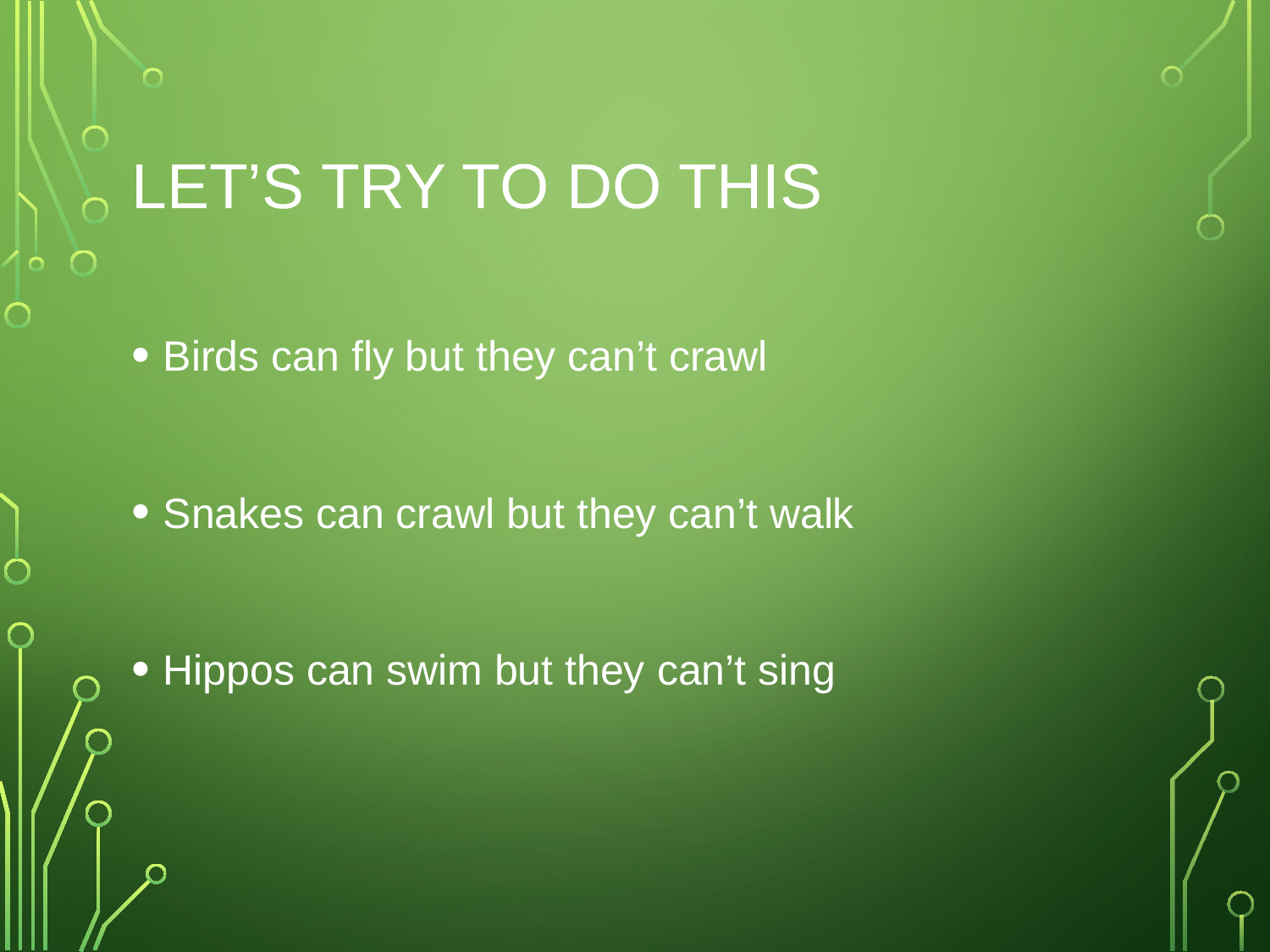

# LET’S TRY TO DO THIS
Birds can fly but they can’t crawl

Snakes can crawl but they can’t walk

Hippos can swim but they can’t sing